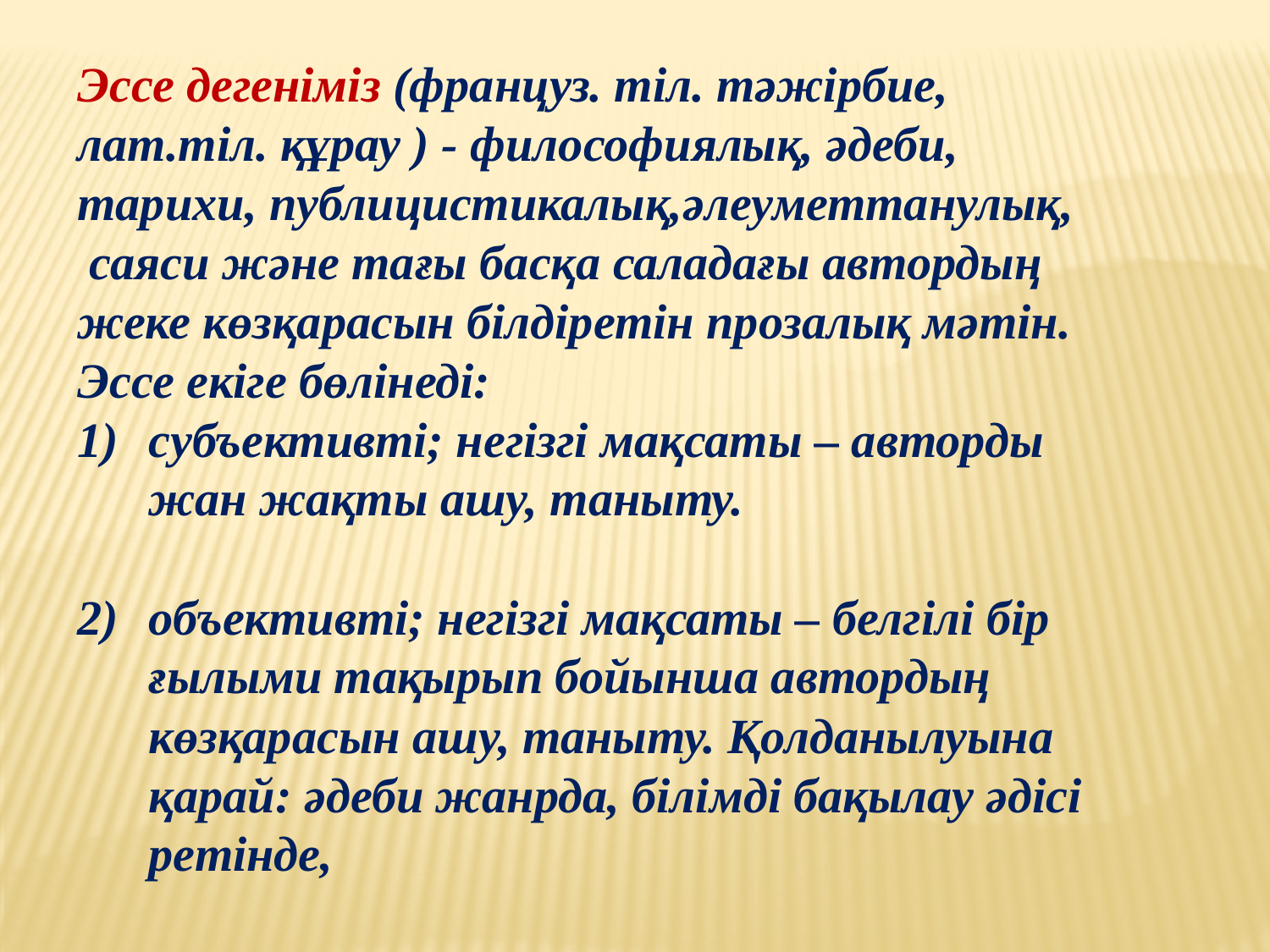

Эссе дегеніміз (француз. тіл. тәжірбие,
лат.тіл. құрау ) - философиялық, әдеби, тарихи, публицистикалық,әлеуметтанулық,  саяси және тағы басқа саладағы автордың жеке көзқарасын білдіретін прозалық мәтін.
Эссе екіге бөлінеді:
субъективті; негізгі мақсаты – авторды жан жақты ашу, таныту.

объективті; негізгі мақсаты – белгілі бір ғылыми тақырып бойынша автордың көзқарасын ашу, таныту. Қолданылуына қарай: әдеби жанрда, білімді бақылау әдісі ретінде,